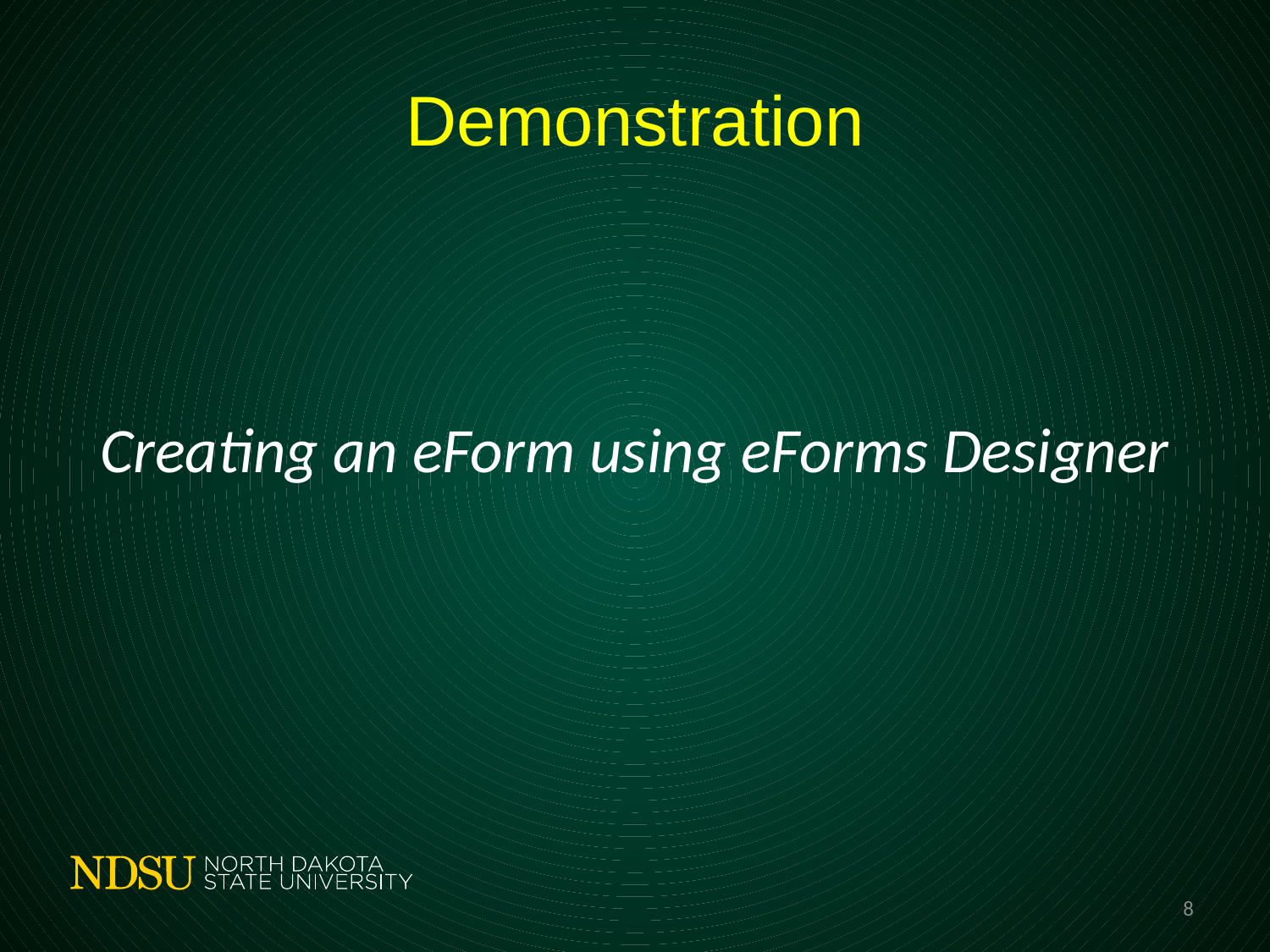

# Demonstration
Creating an eForm using eForms Designer
8